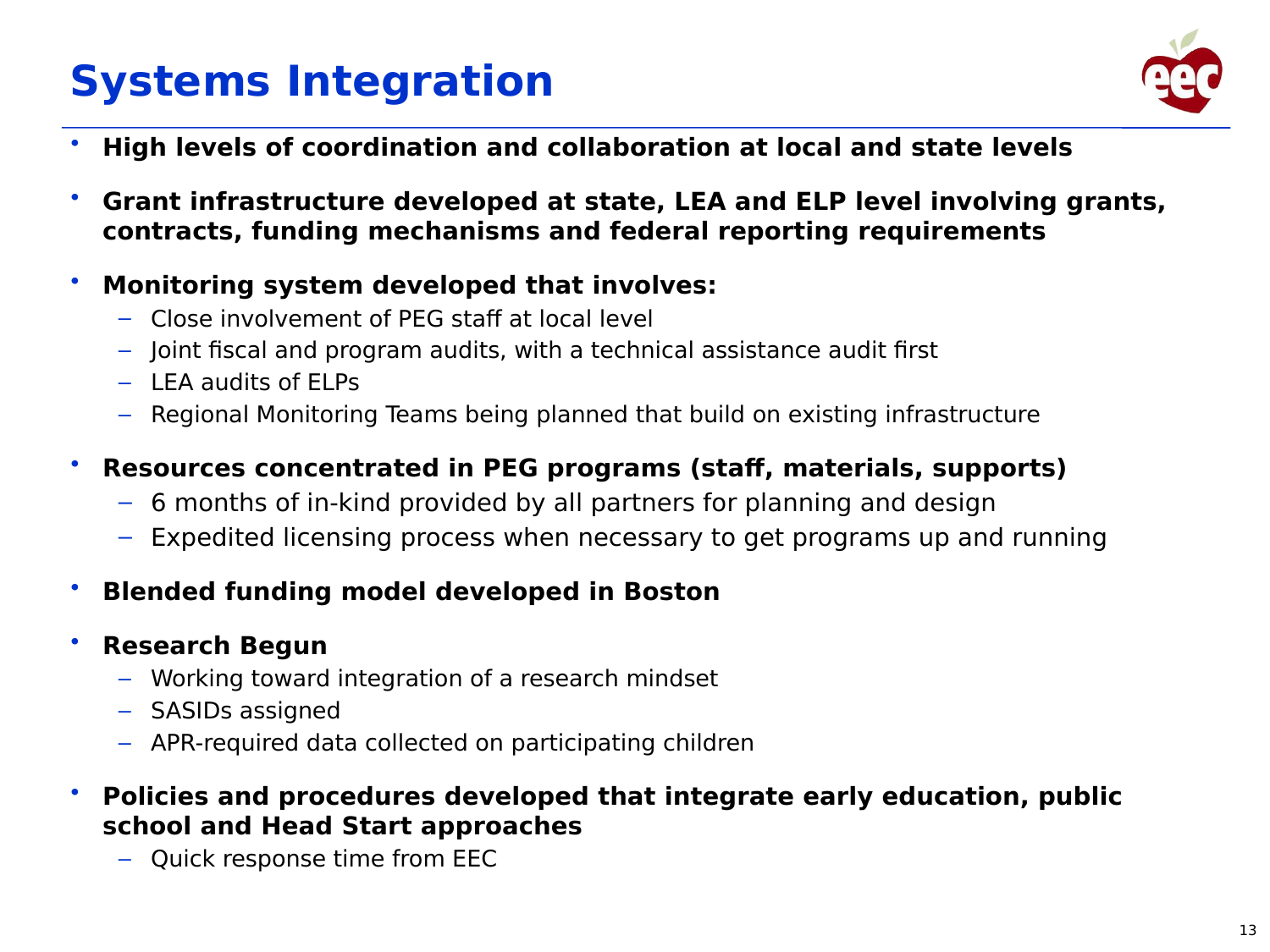

# Systems Integration
High levels of coordination and collaboration at local and state levels
Grant infrastructure developed at state, LEA and ELP level involving grants, contracts, funding mechanisms and federal reporting requirements
Monitoring system developed that involves:
Close involvement of PEG staff at local level
Joint fiscal and program audits, with a technical assistance audit first
LEA audits of ELPs
Regional Monitoring Teams being planned that build on existing infrastructure
Resources concentrated in PEG programs (staff, materials, supports)
6 months of in-kind provided by all partners for planning and design
Expedited licensing process when necessary to get programs up and running
Blended funding model developed in Boston
Research Begun
Working toward integration of a research mindset
SASIDs assigned
APR-required data collected on participating children
Policies and procedures developed that integrate early education, public school and Head Start approaches
Quick response time from EEC

13